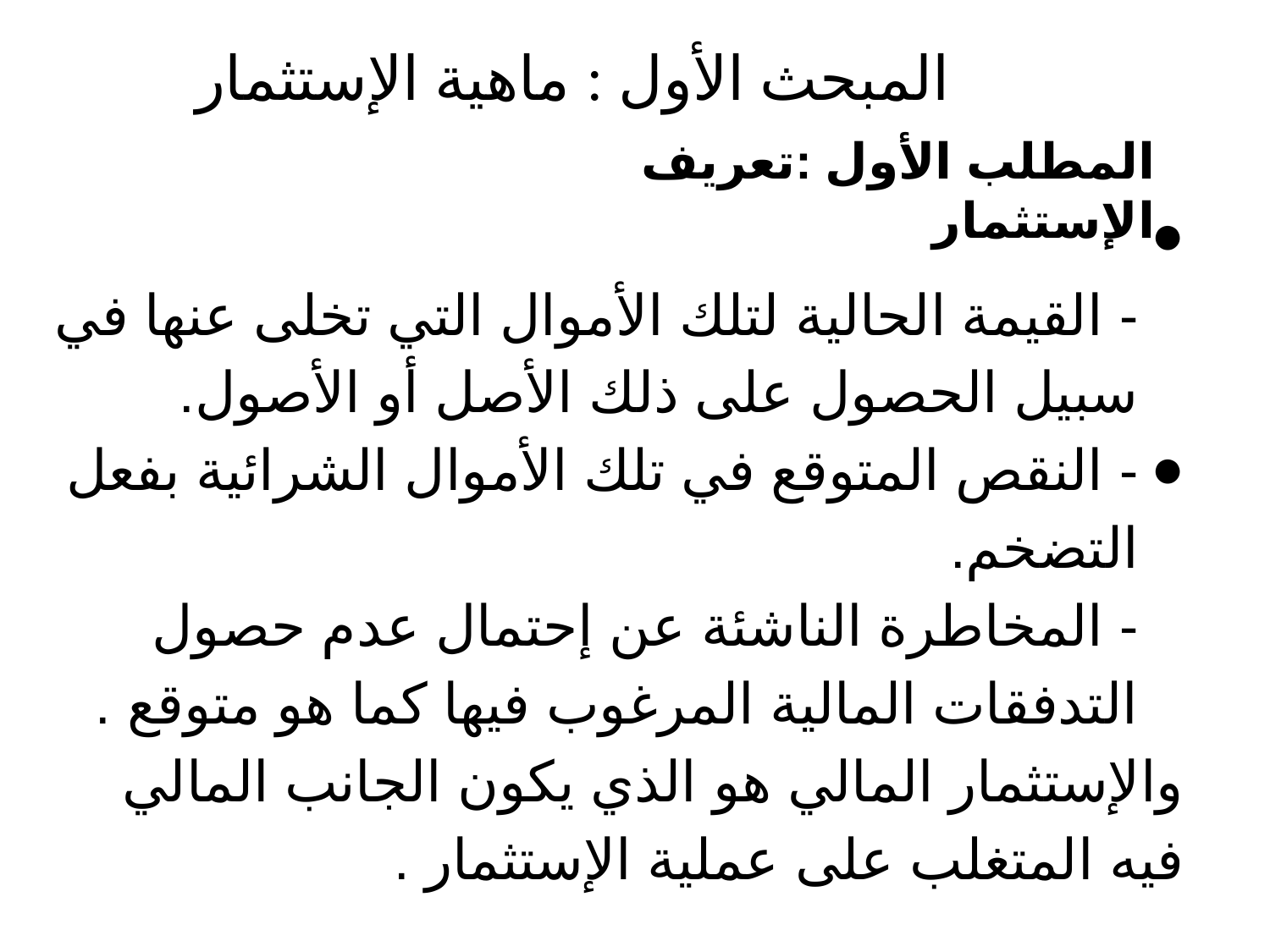

# المبحث الأول : ماهية الإستثمار
المطلب الأول :تعريف الإستثمار
- القيمة الحالية لتلك الأموال التي تخلى عنها في سبيل الحصول على ذلك الأصل أو الأصول.
- النقص المتوقع في تلك الأموال الشرائية بفعل التضخم.
- المخاطرة الناشئة عن إحتمال عدم حصول التدفقات المالية المرغوب فيها كما هو متوقع .
والإستثمار المالي هو الذي يكون الجانب المالي فيه المتغلب على عملية الإستثمار .